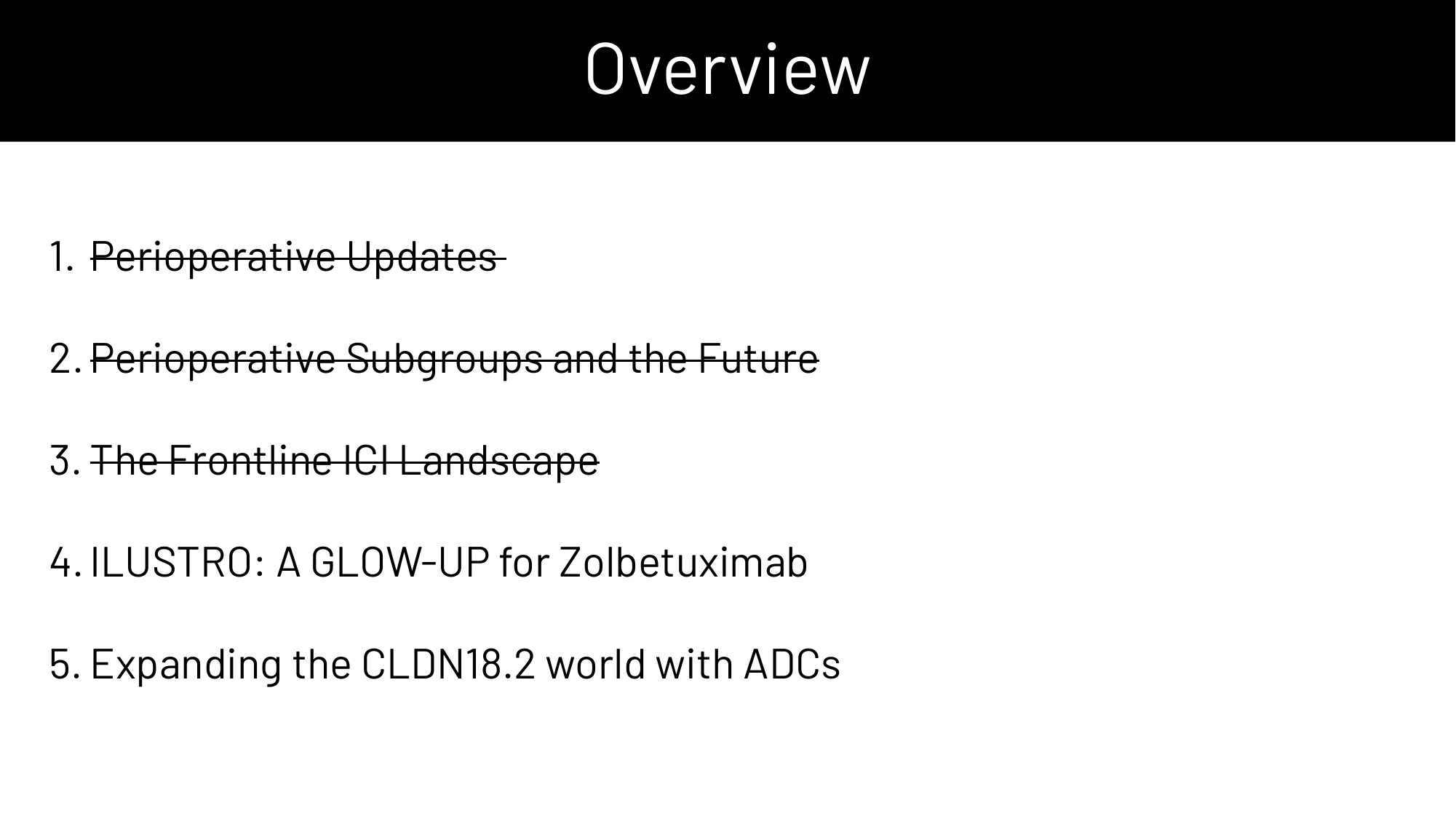

# Overview
Perioperative Updates

Perioperative Subgroups and the Future

The Frontline ICI Landscape

ILUSTRO: A GLOW-UP for Zolbetuximab

Expanding the CLDN18.2 world with ADCs